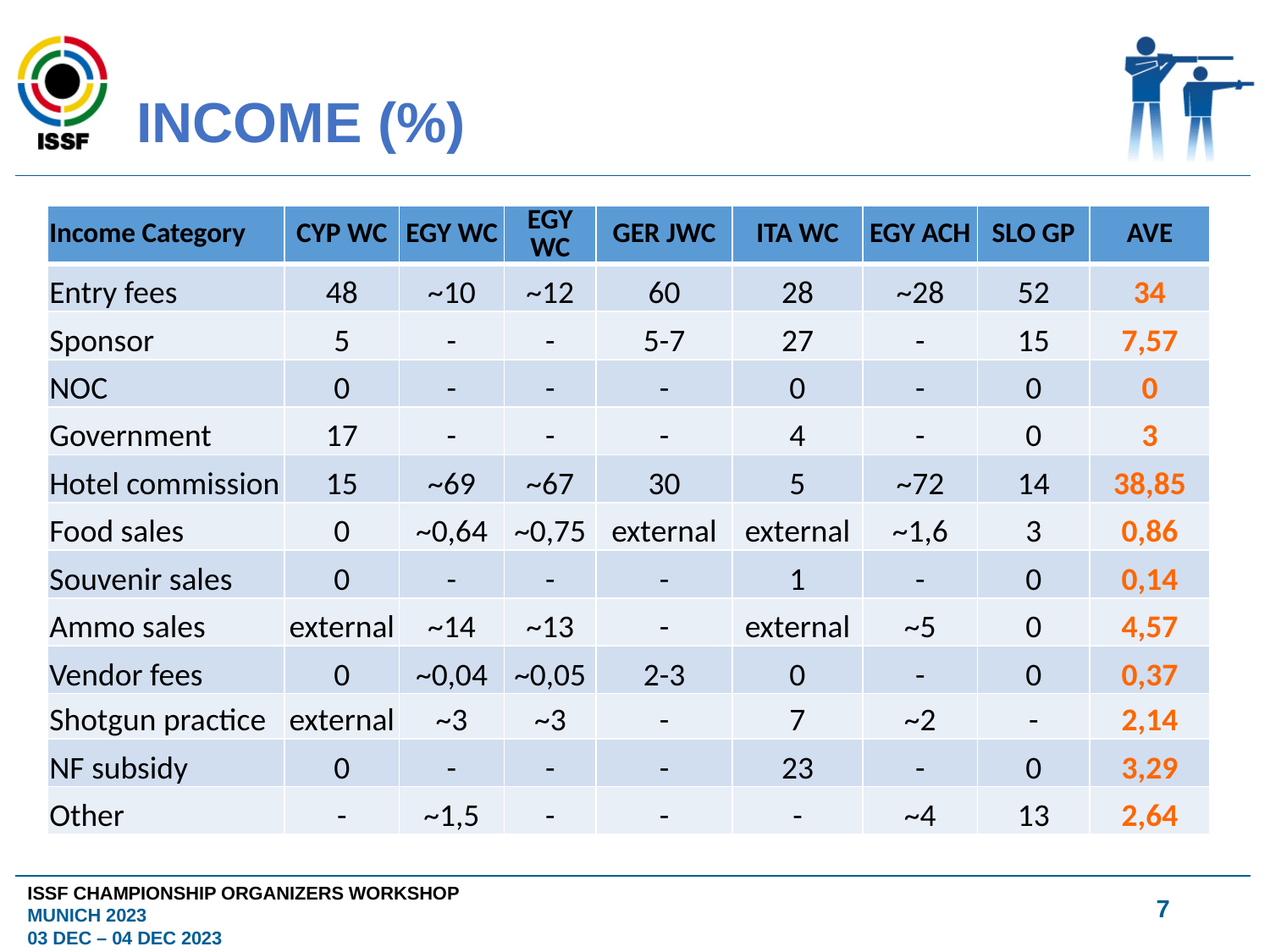

# income (%)
| Income Category | CYP WC | EGY WC | EGY WC | GER JWC | ITA WC | EGY ACH | SLO GP | AVE |
| --- | --- | --- | --- | --- | --- | --- | --- | --- |
| Entry fees | 48 | ~10 | ~12 | 60 | 28 | ~28 | 52 | 34 |
| Sponsor | 5 | - | - | 5-7 | 27 | - | 15 | 7,57 |
| NOC | 0 | - | - | - | 0 | - | 0 | 0 |
| Government | 17 | - | - | - | 4 | - | 0 | 3 |
| Hotel commission | 15 | ~69 | ~67 | 30 | 5 | ~72 | 14 | 38,85 |
| Food sales | 0 | ~0,64 | ~0,75 | external | external | ~1,6 | 3 | 0,86 |
| Souvenir sales | 0 | - | - | - | 1 | - | 0 | 0,14 |
| Ammo sales | external | ~14 | ~13 | - | external | ~5 | 0 | 4,57 |
| Vendor fees | 0 | ~0,04 | ~0,05 | 2-3 | 0 | - | 0 | 0,37 |
| Shotgun practice | external | ~3 | ~3 | - | 7 | ~2 | - | 2,14 |
| NF subsidy | 0 | - | - | - | 23 | - | 0 | 3,29 |
| Other | - | ~1,5 | - | - | - | ~4 | 13 | 2,64 |
7